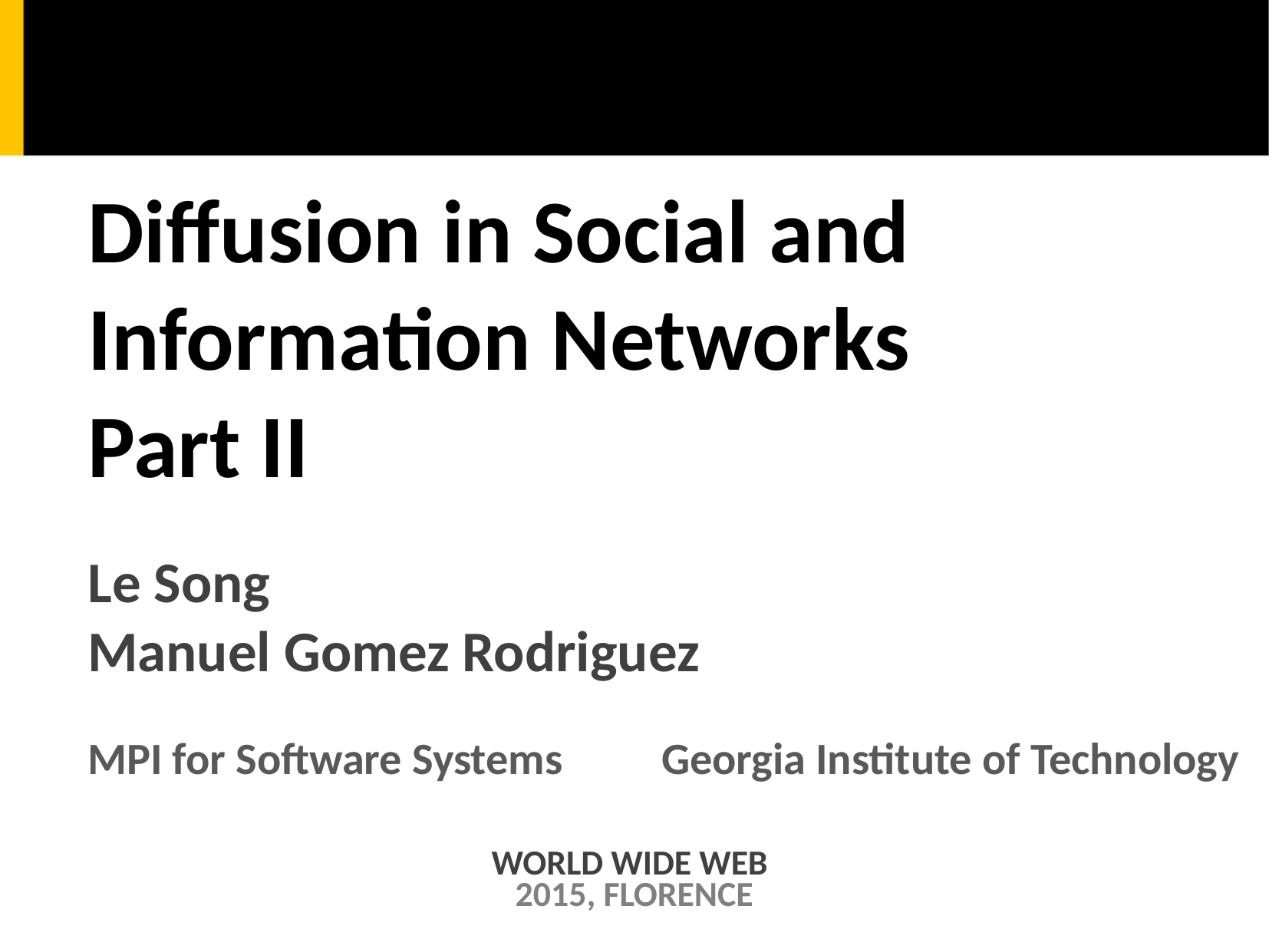

Diffusion in Social and Information Networks
Part II
Le Song
Manuel Gomez Rodriguez
MPI for Software Systems
Georgia Institute of Technology
World Wide Web
2015, Florence